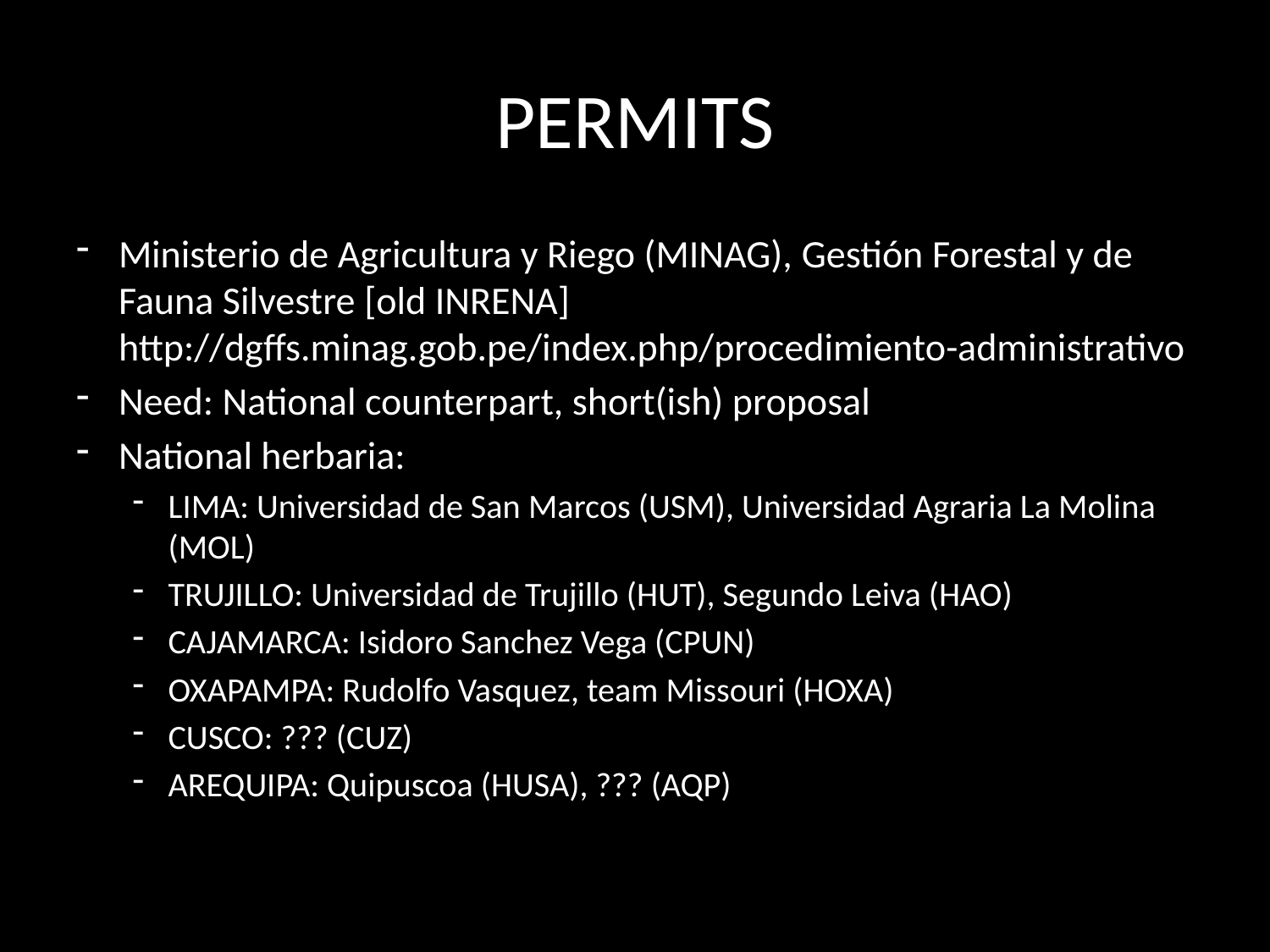

# PERMITS
Ministerio de Agricultura y Riego (MINAG), Gestión Forestal y de Fauna Silvestre [old INRENA] http://dgffs.minag.gob.pe/index.php/procedimiento-administrativo
Need: National counterpart, short(ish) proposal
National herbaria:
LIMA: Universidad de San Marcos (USM), Universidad Agraria La Molina (MOL)
TRUJILLO: Universidad de Trujillo (HUT), Segundo Leiva (HAO)
CAJAMARCA: Isidoro Sanchez Vega (CPUN)
OXAPAMPA: Rudolfo Vasquez, team Missouri (HOXA)
CUSCO: ??? (CUZ)
AREQUIPA: Quipuscoa (HUSA), ??? (AQP)